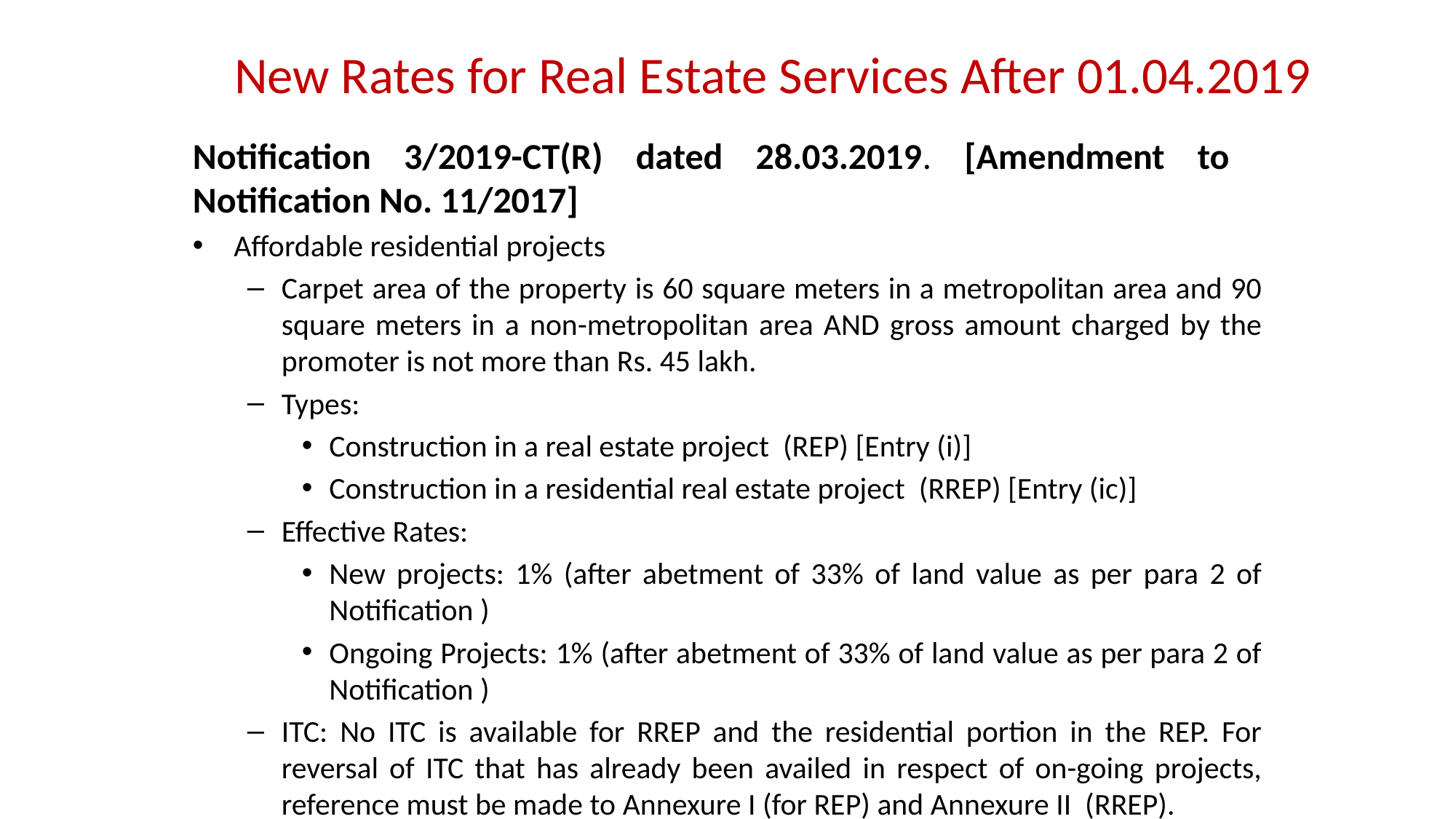

# New Rates for Real Estate Services After 01.04.2019
Notification 3/2019-CT(R) dated 28.03.2019. [Amendment to  Notification No. 11/2017]
Affordable residential projects
Carpet area of the property is 60 square meters in a metropolitan area and 90 square meters in a non-metropolitan area AND gross amount charged by the promoter is not more than Rs. 45 lakh.
Types:
Construction in a real estate project  (REP) [Entry (i)]
Construction in a residential real estate project  (RREP) [Entry (ic)]
Effective Rates:
New projects: 1% (after abetment of 33% of land value as per para 2 of Notification )
Ongoing Projects: 1% (after abetment of 33% of land value as per para 2 of Notification )
ITC: No ITC is available for RREP and the residential portion in the REP. For reversal of ITC that has already been availed in respect of on-going projects, reference must be made to Annexure I (for REP) and Annexure II  (RREP).